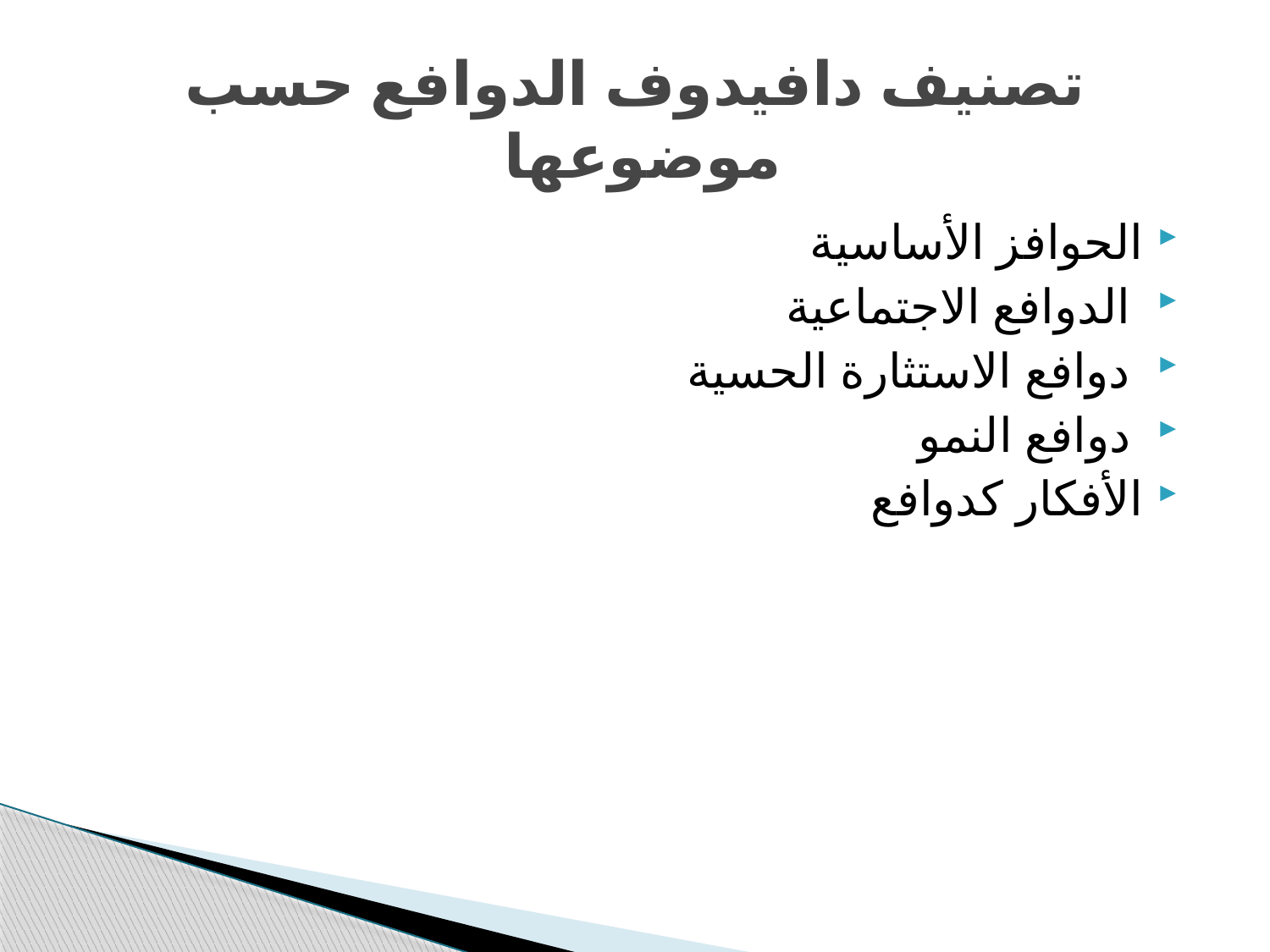

# تصنيف دافيدوف الدوافع حسب موضوعها
الحوافز الأساسية
 الدوافع الاجتماعية
 دوافع الاستثارة الحسية
 دوافع النمو
الأفكار كدوافع